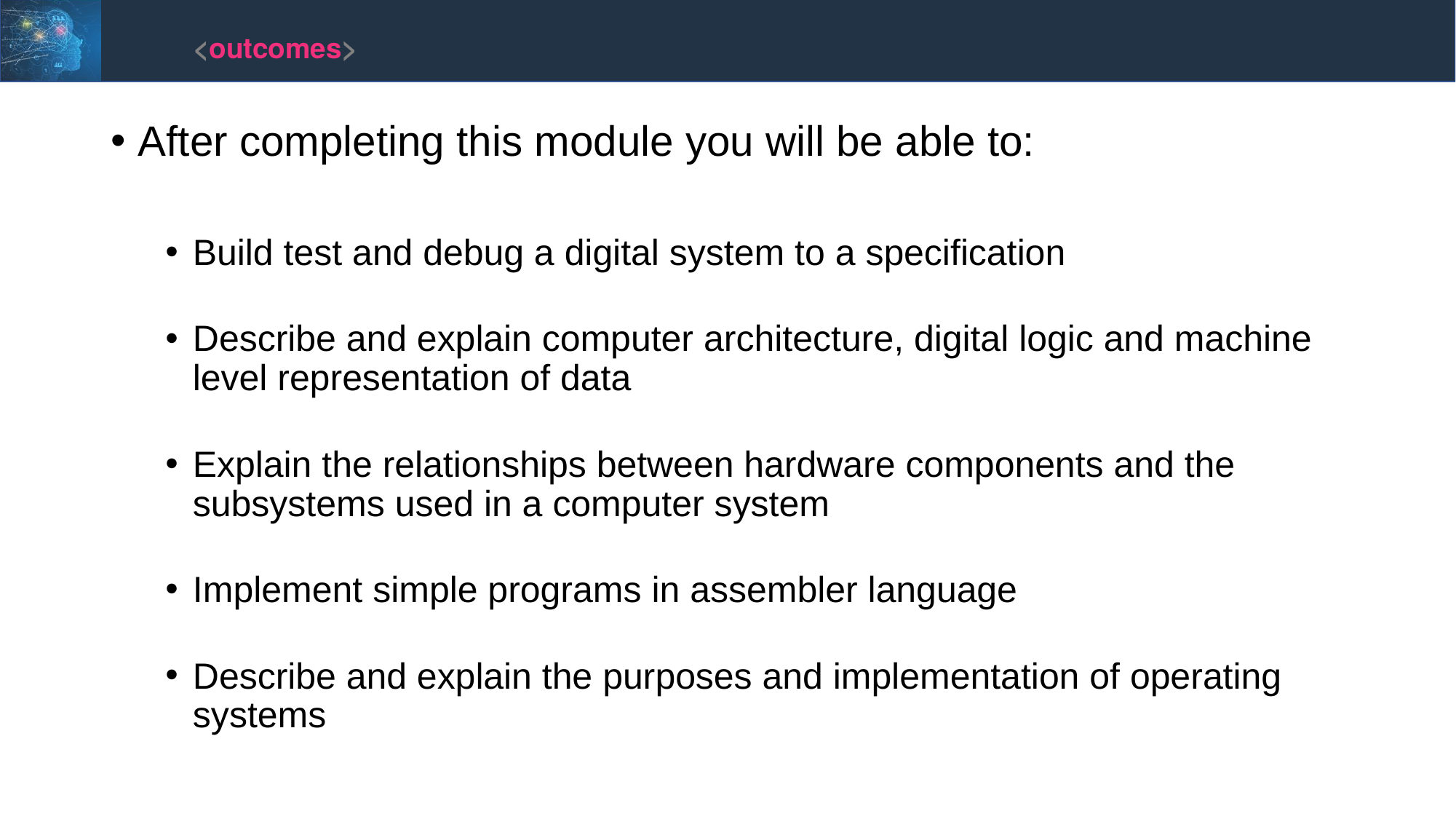

<outcomes>
After completing this module you will be able to:

Build test and debug a digital system to a specification
Describe and explain computer architecture, digital logic and machine level representation of data
Explain the relationships between hardware components and the subsystems used in a computer system
Implement simple programs in assembler language
Describe and explain the purposes and implementation of operating systems